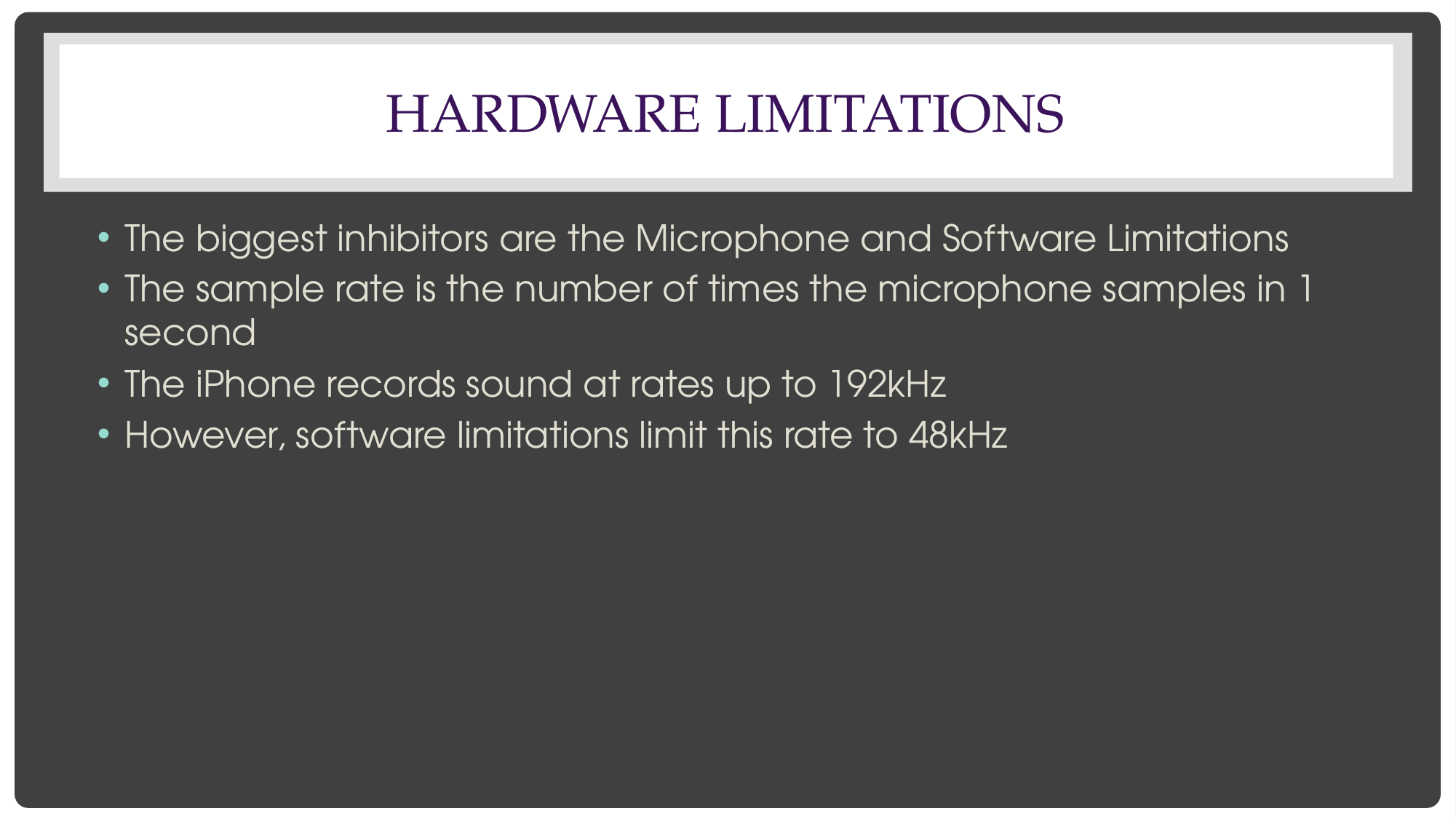

# Hardware limitations
The biggest inhibitors are the Microphone and Software Limitations
The sample rate is the number of times the microphone samples in 1 second
The iPhone records sound at rates up to 192kHz
However, software limitations limit this rate to 48kHz